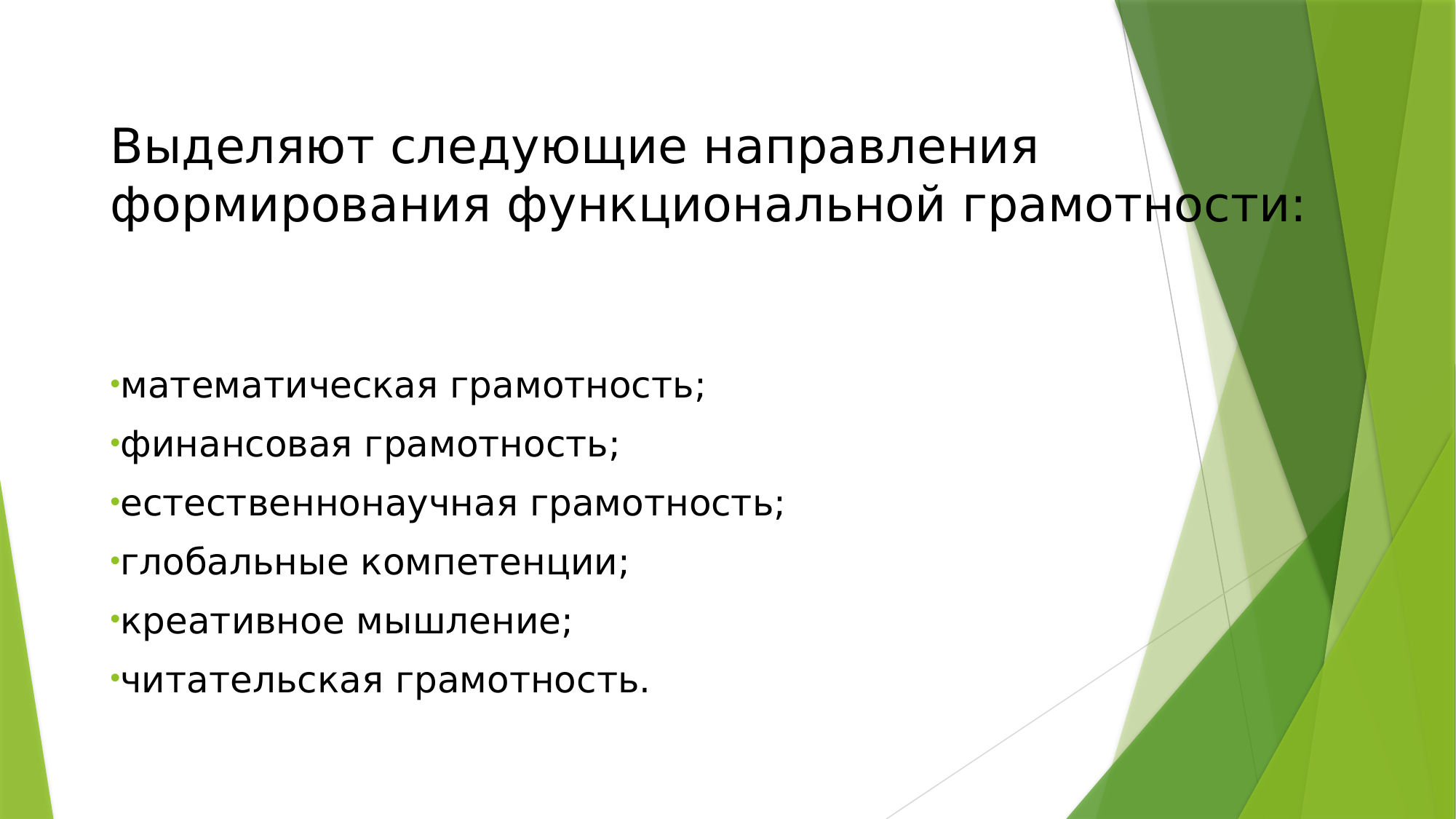

# Выделяют следующие направления формирования функциональной грамотности:
математическая грамотность;
финансовая грамотность;
естественнонаучная грамотность;
глобальные компетенции;
креативное мышление;
читательская грамотность.